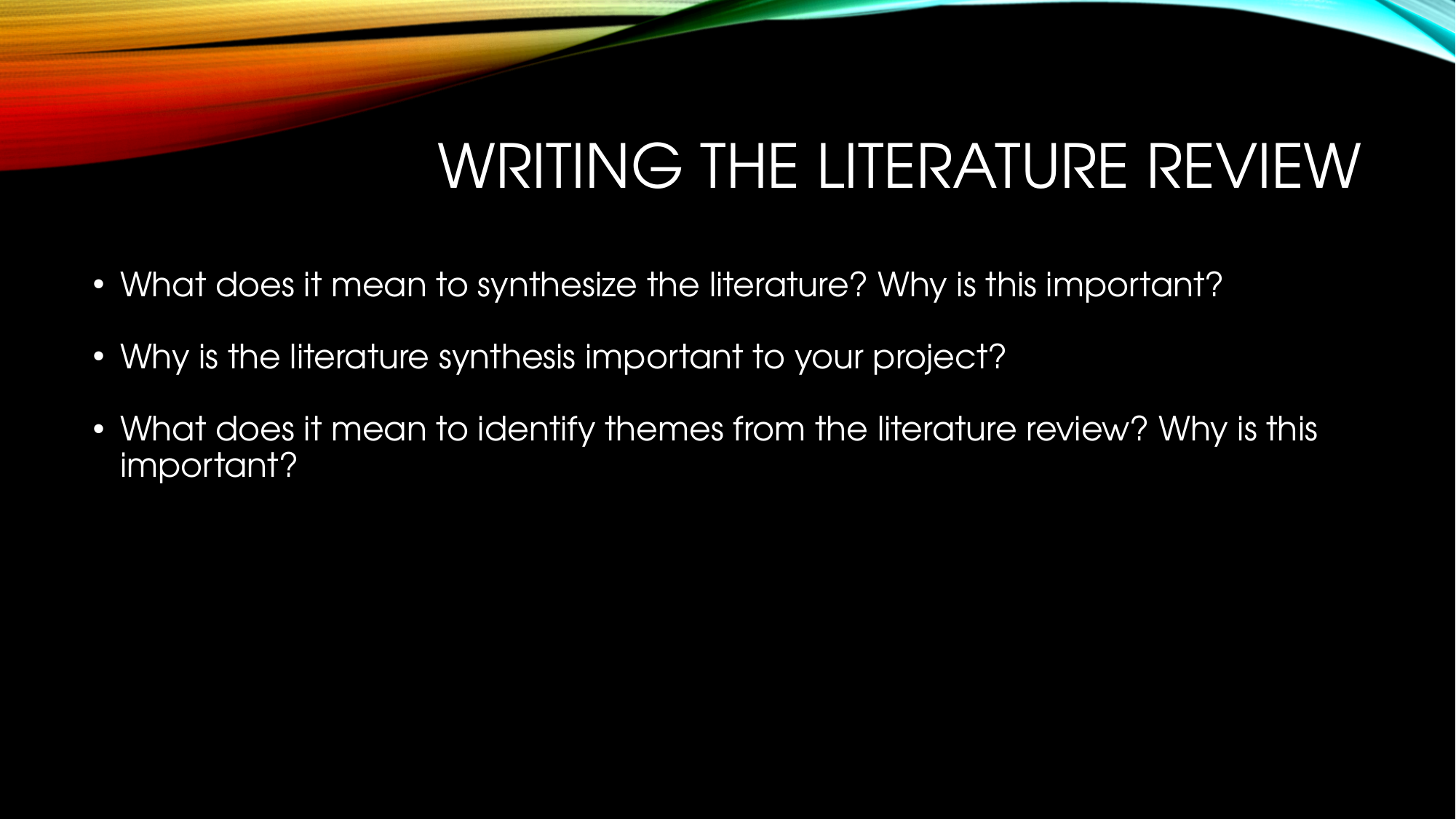

# Writing the Literature Review
What does it mean to synthesize the literature? Why is this important?
Why is the literature synthesis important to your project?
What does it mean to identify themes from the literature review? Why is this important?